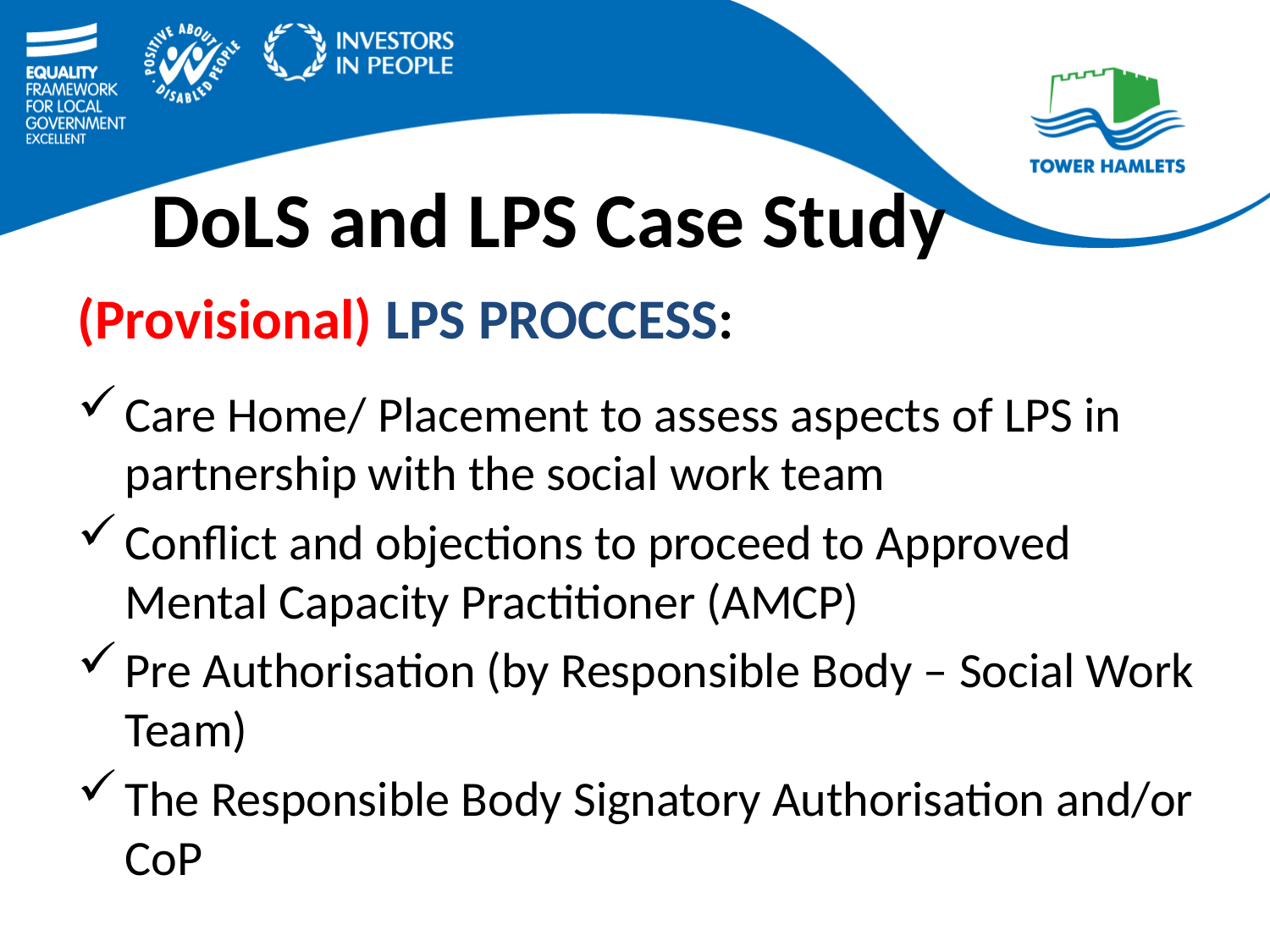

DoLS and LPS Case Study
(Provisional) LPS PROCCESS:

Care Home/ Placement to assess aspects of LPS in partnership with the social work team
Conflict and objections to proceed to Approved Mental Capacity Practitioner (AMCP)
Pre Authorisation (by Responsible Body – Social Work Team)
The Responsible Body Signatory Authorisation and/or CoP